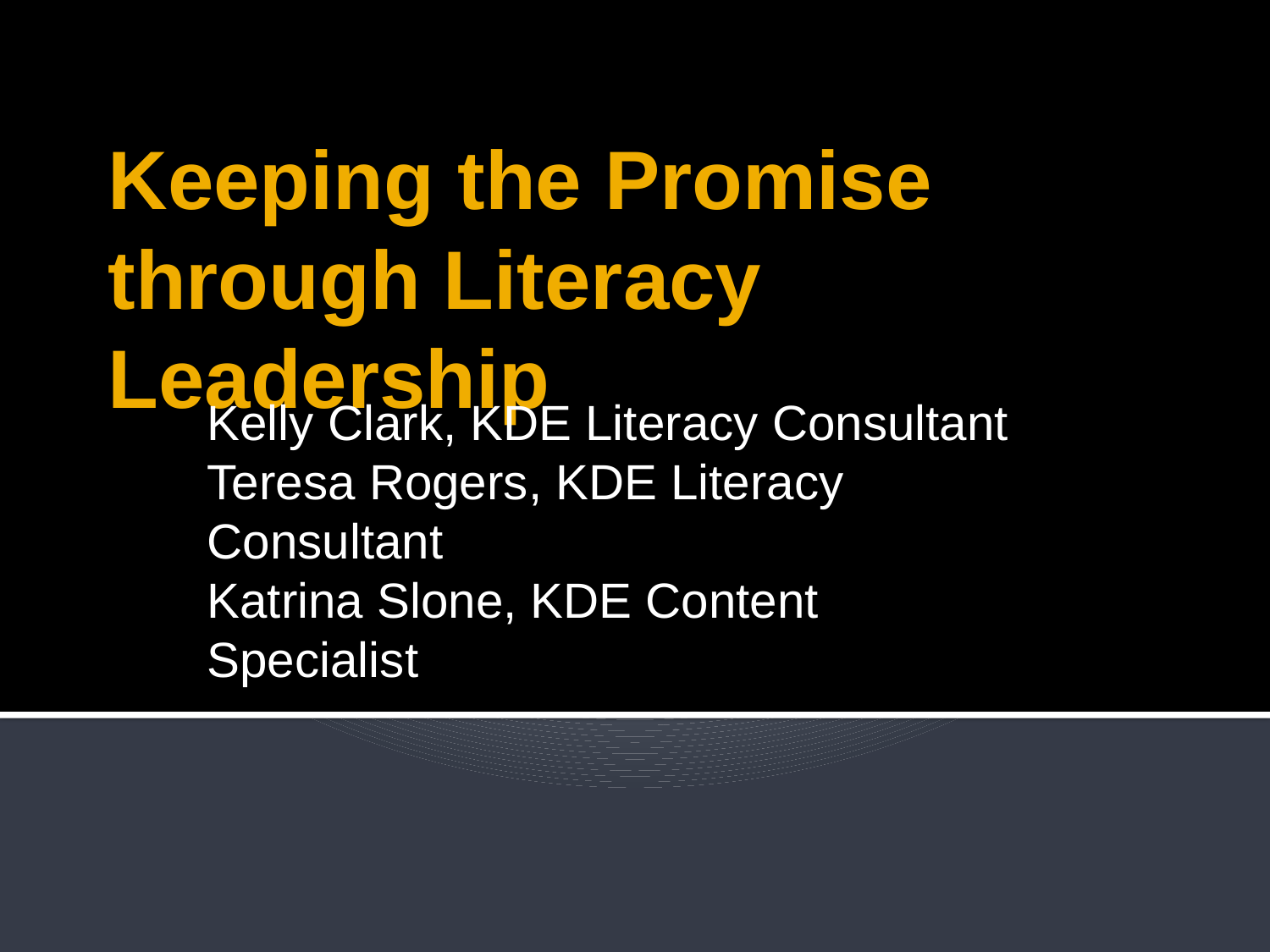

# Keeping the Promise through Literacy Leadership
Kelly Clark, KDE Literacy Consultant
Teresa Rogers, KDE Literacy Consultant
Katrina Slone, KDE Content Specialist